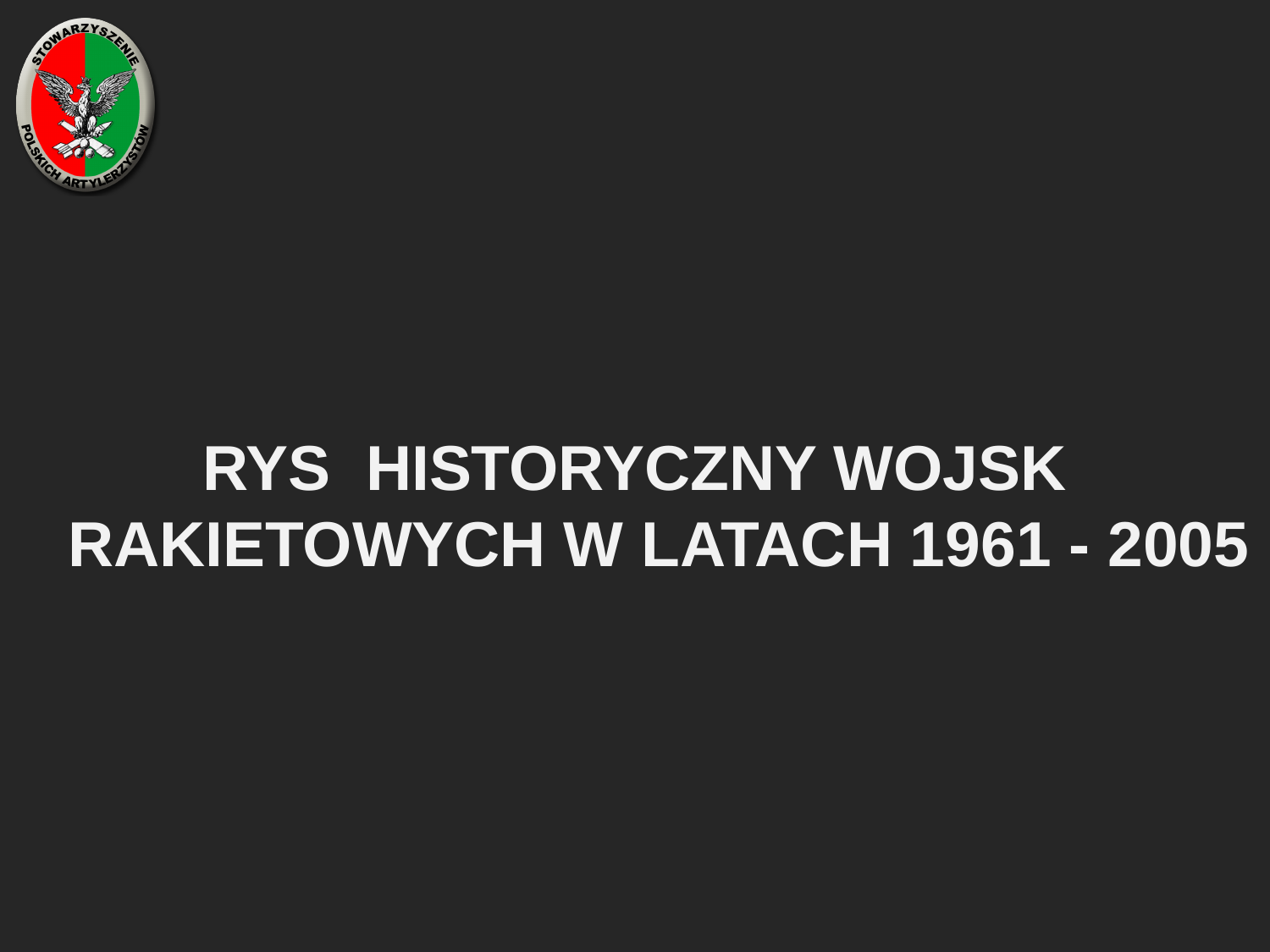

RYS  HISTORYCZNY WOJSK RAKIETOWYCH W LATACH 1961 - 2005